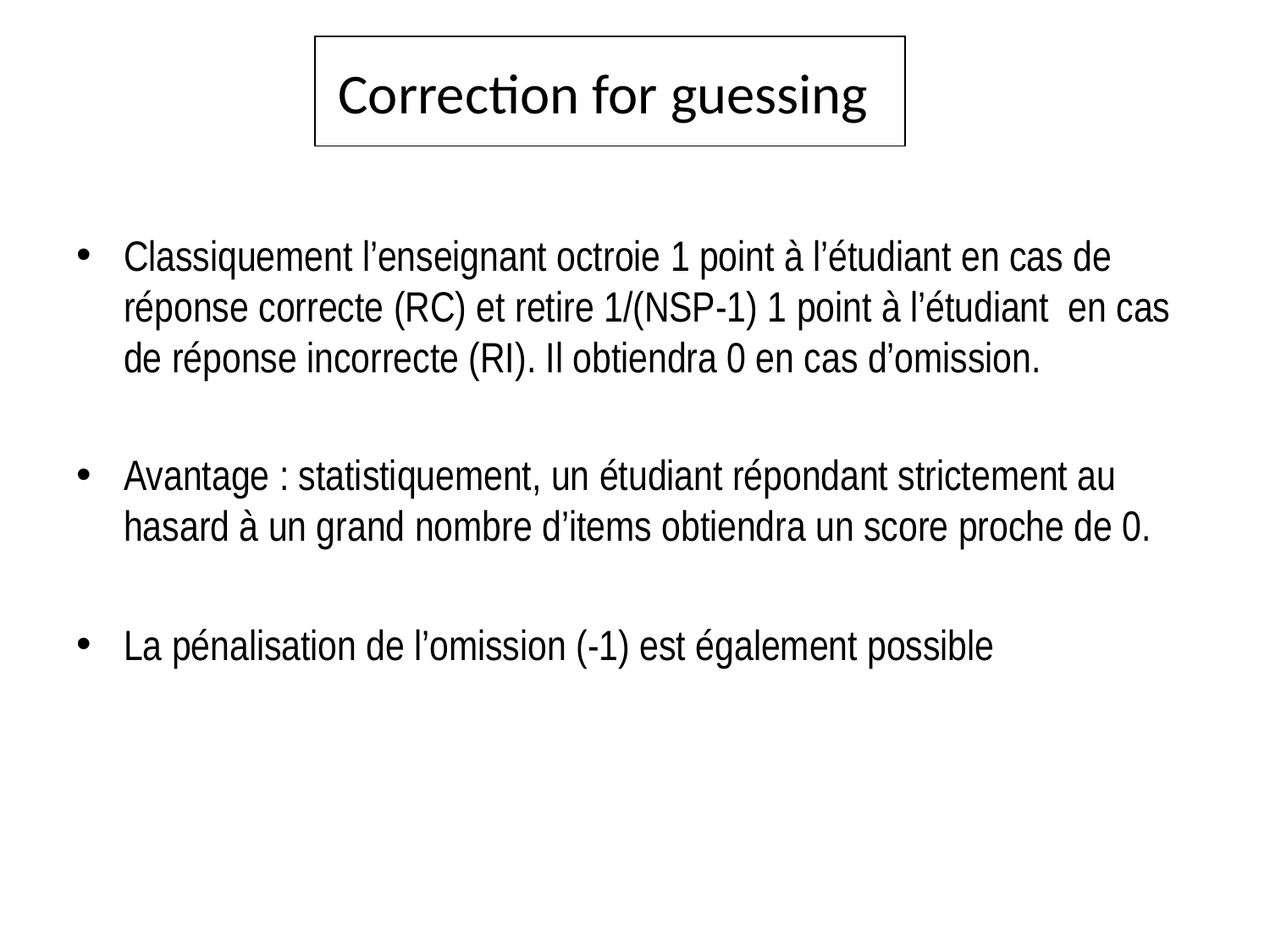

# Correction for guessing
Classiquement l’enseignant octroie 1 point à l’étudiant en cas de réponse correcte (RC) et retire 1/(NSP-1) 1 point à l’étudiant  en cas de réponse incorrecte (RI). Il obtiendra 0 en cas d’omission.

Avantage : statistiquement, un étudiant répondant strictement au hasard à un grand nombre d’items obtiendra un score proche de 0.

La pénalisation de l’omission (-1) est également possible